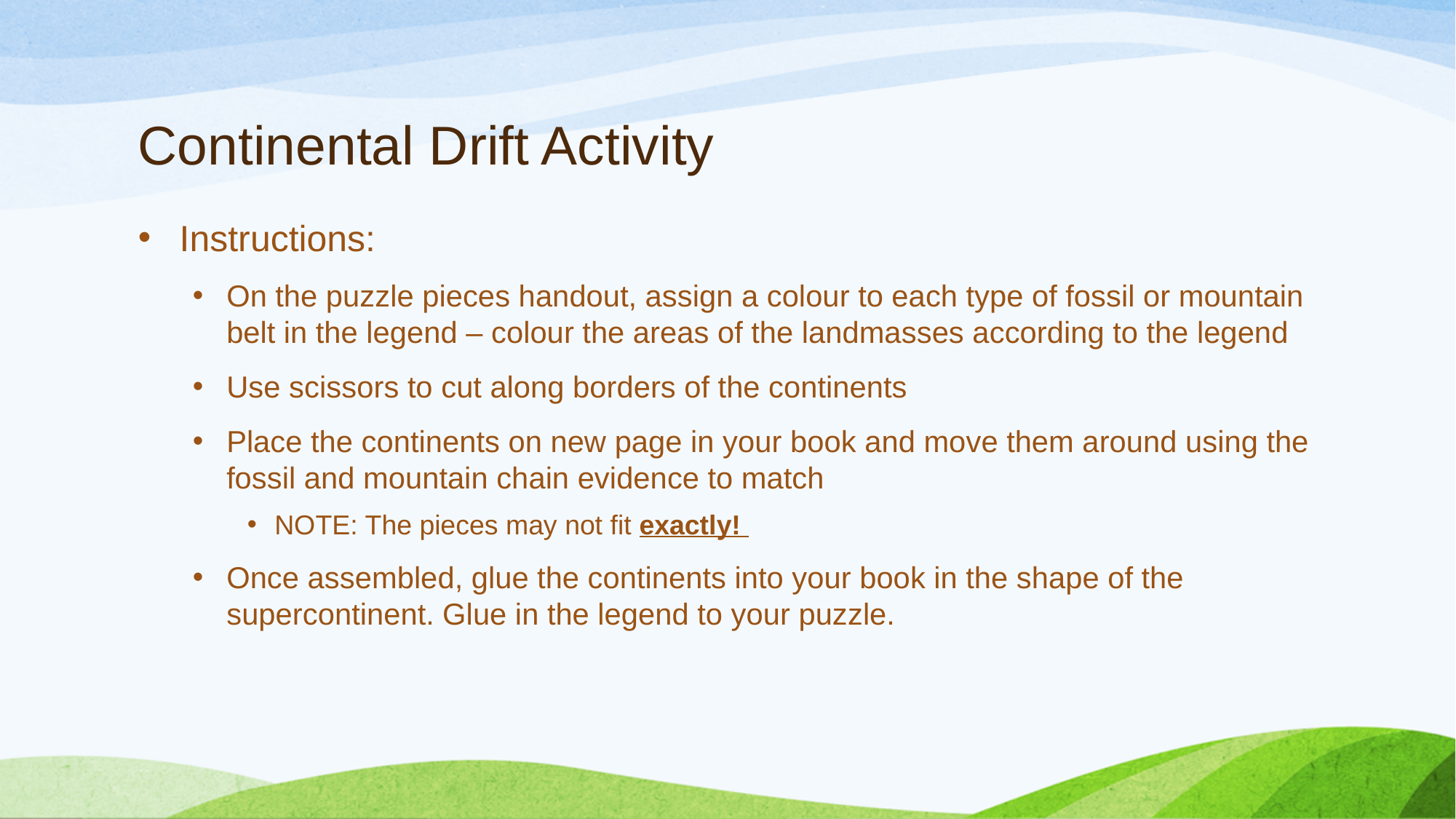

# Continental Drift Activity
Instructions:
On the puzzle pieces handout, assign a colour to each type of fossil or mountain belt in the legend – colour the areas of the landmasses according to the legend
Use scissors to cut along borders of the continents
Place the continents on new page in your book and move them around using the fossil and mountain chain evidence to match
NOTE: The pieces may not fit exactly!
Once assembled, glue the continents into your book in the shape of the supercontinent. Glue in the legend to your puzzle.